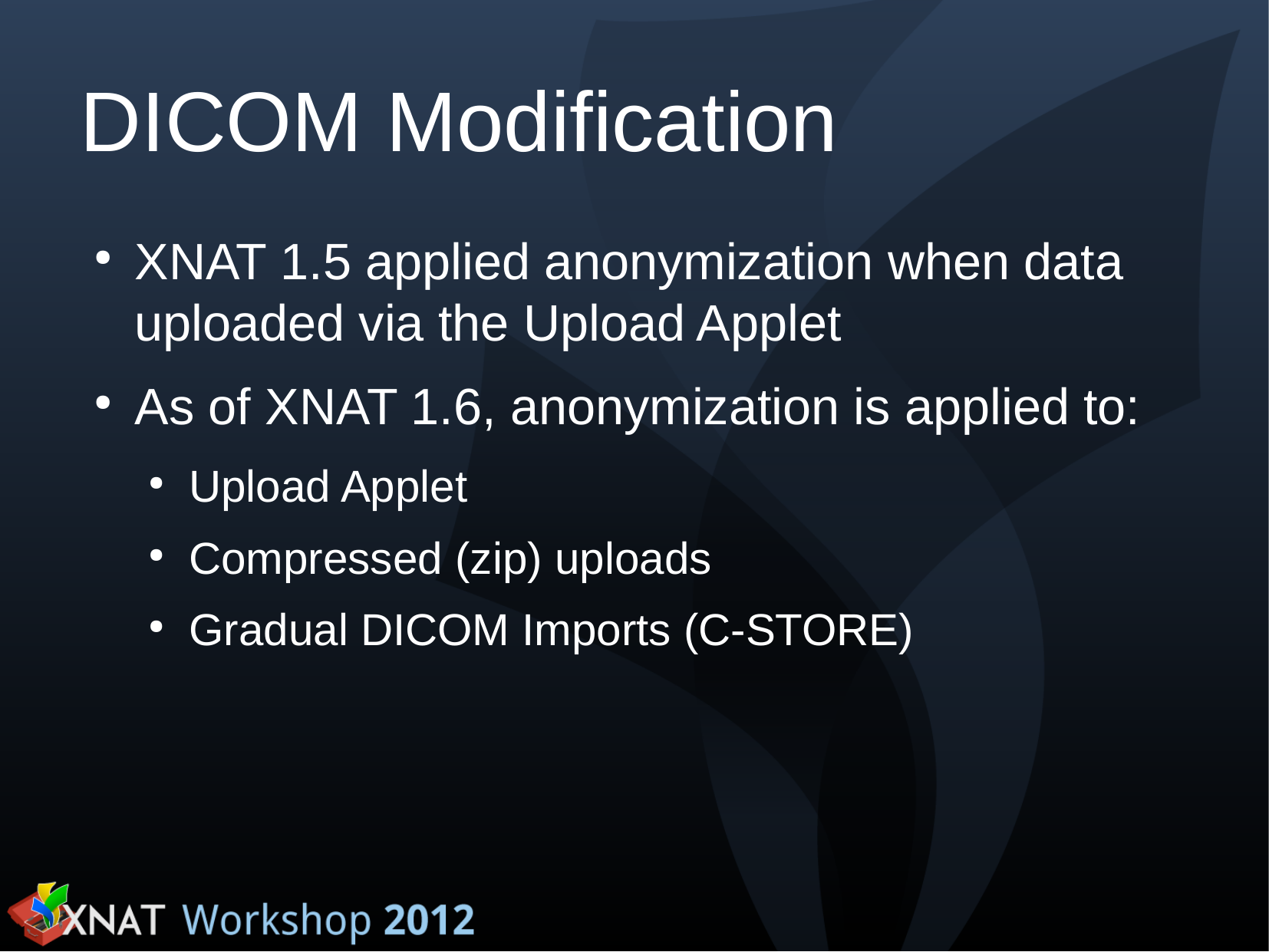

DICOM Modification
XNAT 1.5 applied anonymization when data uploaded via the Upload Applet
As of XNAT 1.6, anonymization is applied to:
Upload Applet
Compressed (zip) uploads
Gradual DICOM Imports (C-STORE)